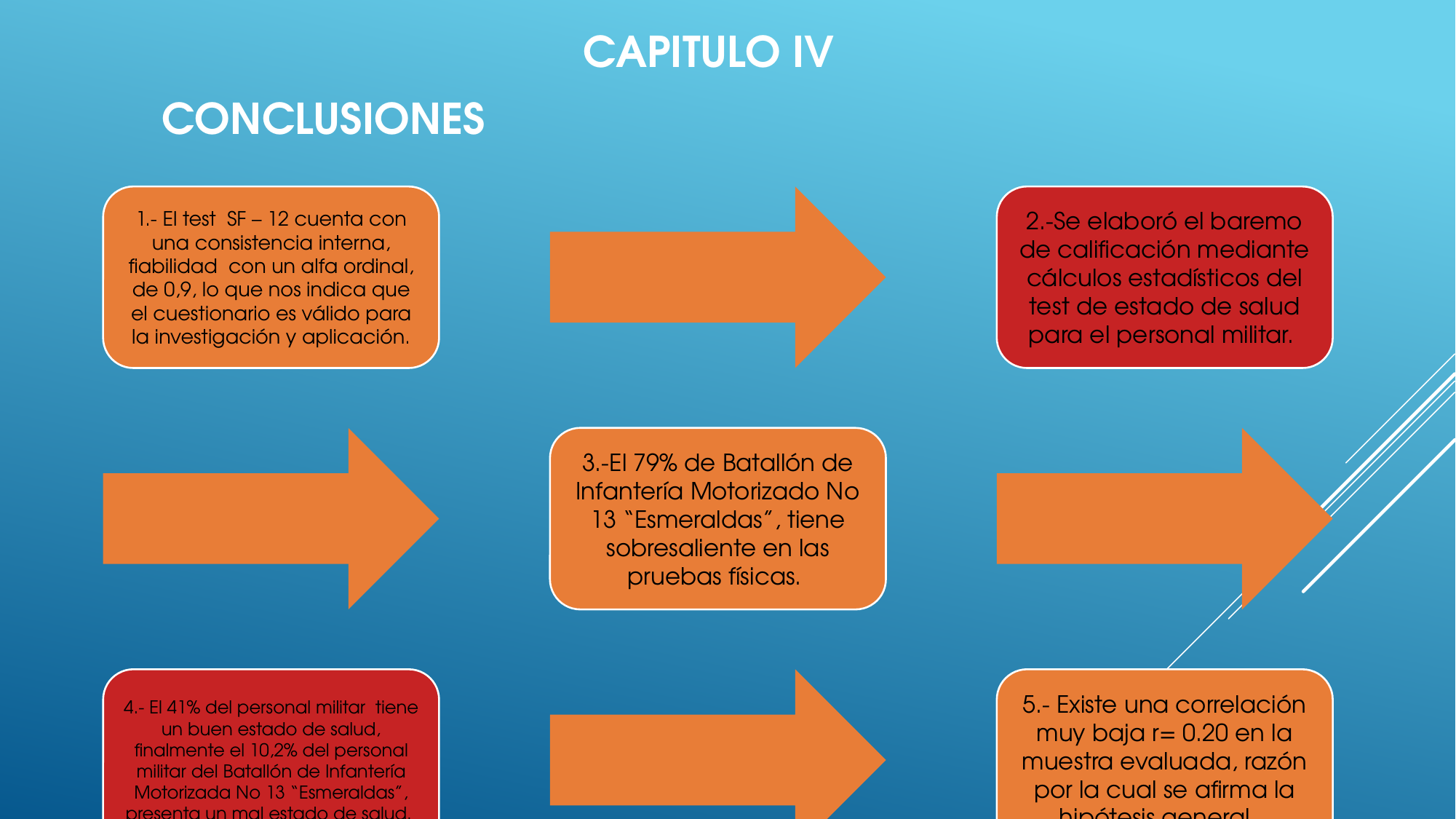

Capitulo iV
# Conclusiones
1.- El test  SF – 12 cuenta con una consistencia interna, fiabilidad  con un alfa ordinal, de 0,9, lo que nos indica que el cuestionario es válido para la investigación y aplicación.
2.-Se elaboró el baremo de calificación mediante cálculos estadísticos del test de estado de salud para el personal militar.
3.-El 79% de Batallón de Infantería Motorizado No 13 “Esmeraldas”, tiene sobresaliente en las pruebas físicas.